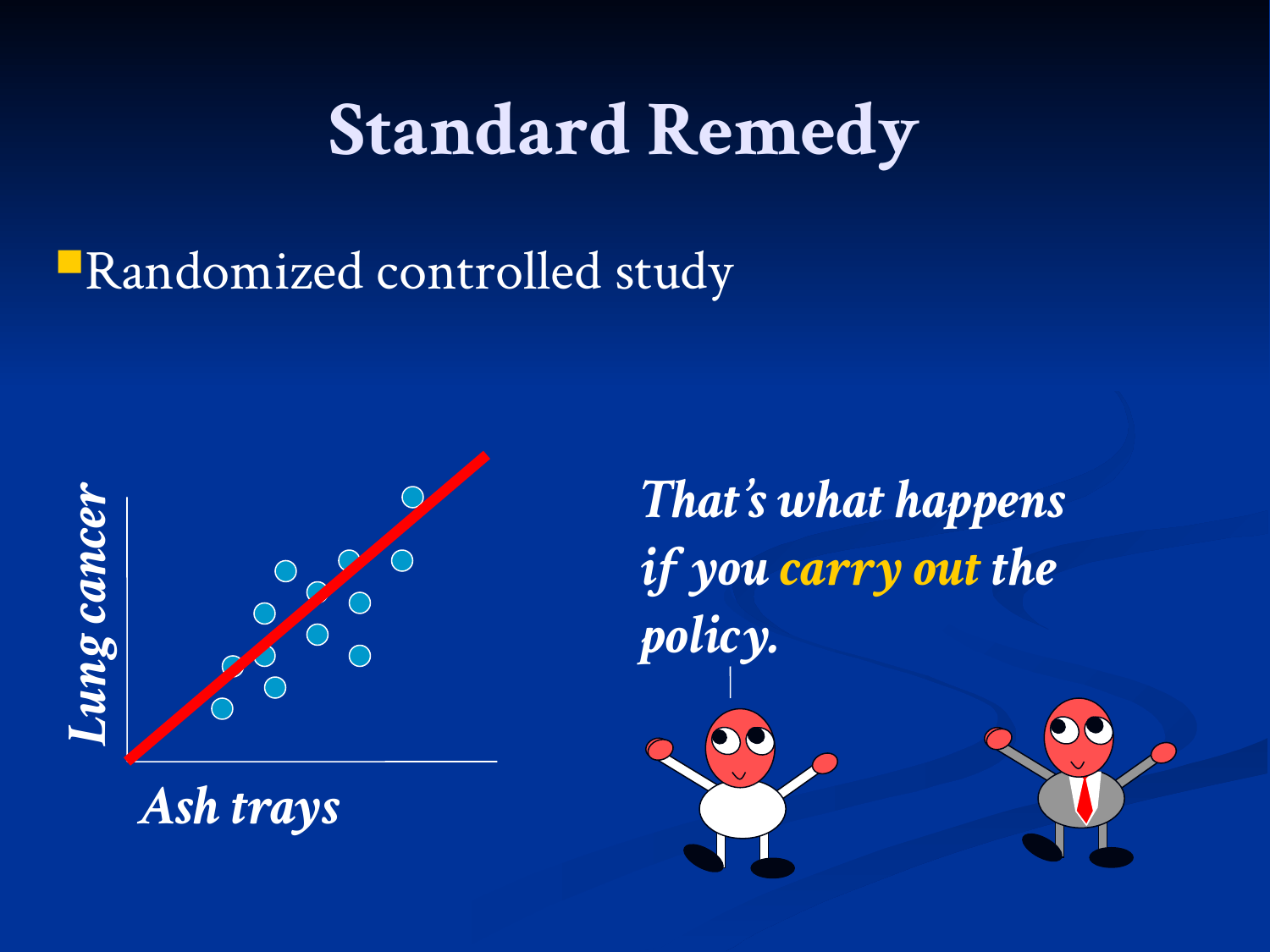

# Standard Remedy
Randomized controlled study

Lung cancer

Ash trays

That’s what happens
if you carry out the
policy.